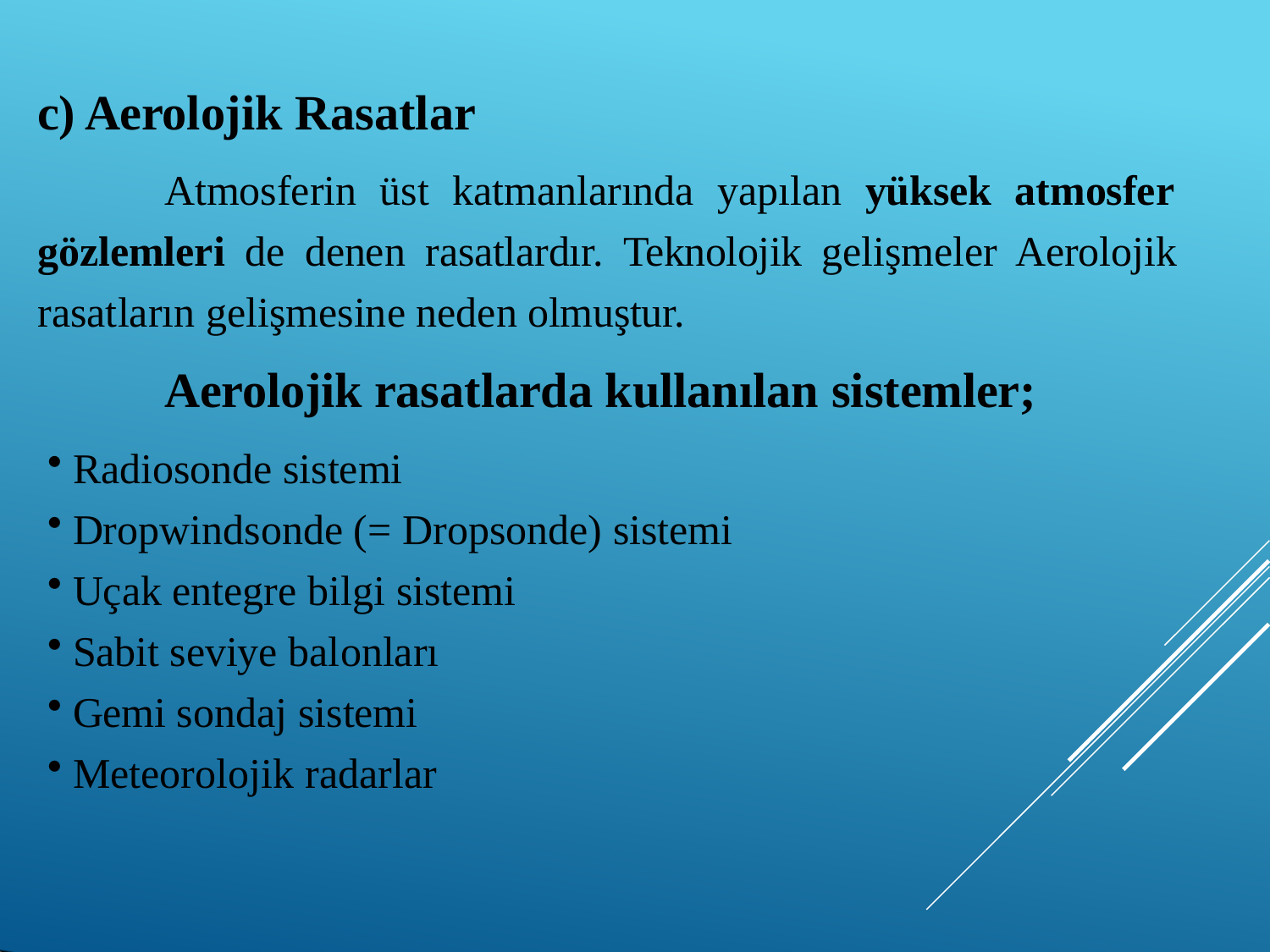

# c) Aerolojik Rasatlar
Atmosferin üst katmanlarında yapılan yüksek atmosfer  gözlemleri de denen rasatlardır. Teknolojik gelişmeler Aerolojik  rasatların gelişmesine neden olmuştur.
Aerolojik rasatlarda kullanılan sistemler;
Radiosonde sistemi
Dropwindsonde (= Dropsonde) sistemi
Uçak entegre bilgi sistemi
Sabit seviye balonları
Gemi sondaj sistemi
Meteorolojik radarlar